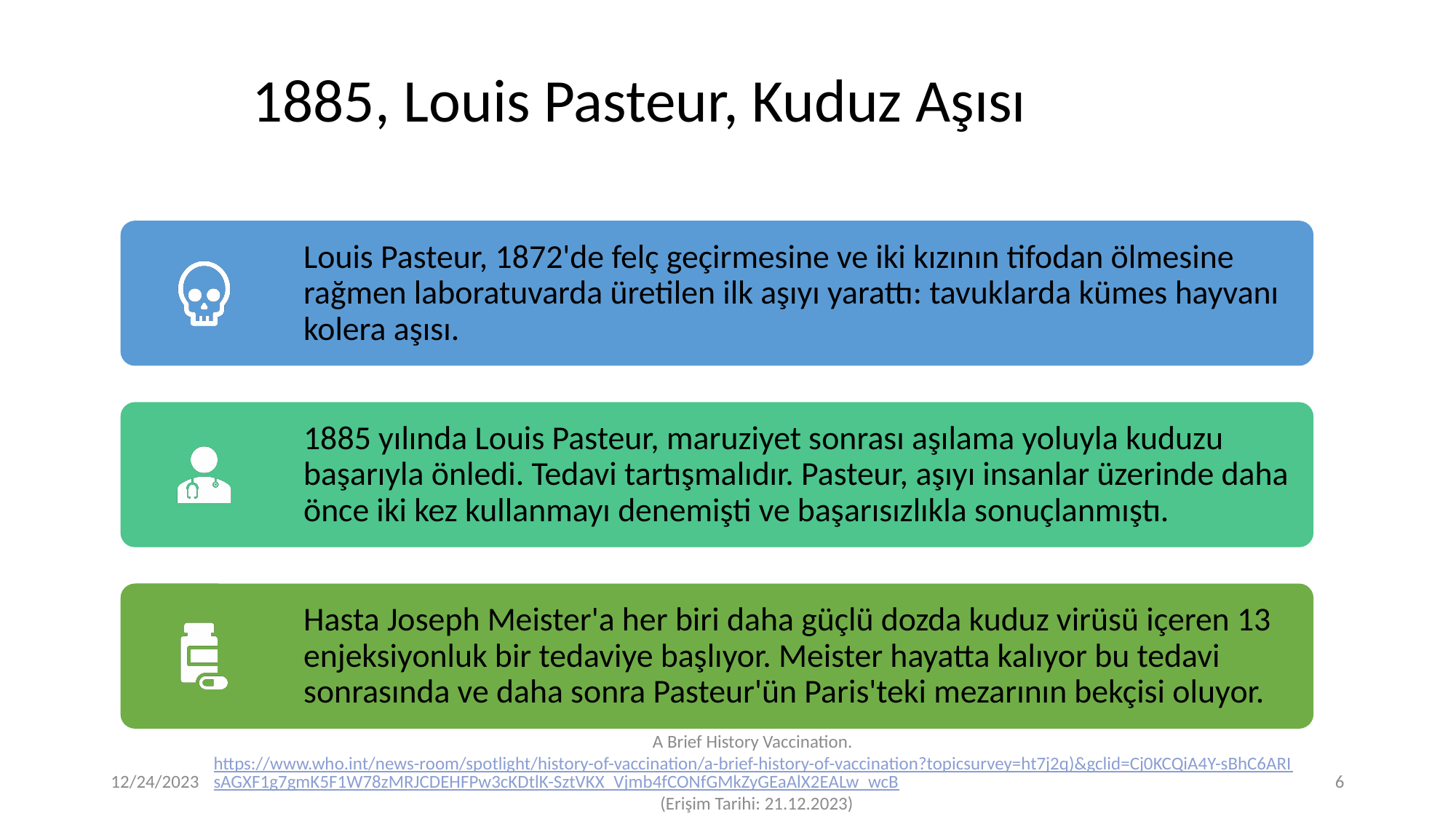

# 1885, Louis Pasteur, Kuduz Aşısı
Louis Pasteur, 1872'de felç geçirmesine ve iki kızının tifodan ölmesine rağmen laboratuvarda üretilen ilk aşıyı yarattı: tavuklarda kümes hayvanı kolera aşısı.
1885 yılında Louis Pasteur, maruziyet sonrası aşılama yoluyla kuduzu başarıyla önledi. Tedavi tartışmalıdır. Pasteur, aşıyı insanlar üzerinde daha önce iki kez kullanmayı denemişti ve başarısızlıkla sonuçlanmıştı.
Hasta Joseph Meister'a her biri daha güçlü dozda kuduz virüsü içeren 13 enjeksiyonluk bir tedaviye başlıyor. Meister hayatta kalıyor bu tedavi sonrasında ve daha sonra Pasteur'ün Paris'teki mezarının bekçisi oluyor.
A Brief History Vaccination. https://www.who.int/news-room/spotlight/history-of-vaccination/a-brief-history-of-vaccination?topicsurvey=ht7j2q)&gclid=Cj0KCQiA4Y-sBhC6ARIsAGXF1g7gmK5F1W78zMRJCDEHFPw3cKDtlK-SztVKX_Vjmb4fCONfGMkZyGEaAlX2EALw_wcB (Erişim Tarihi: 21.12.2023)

12/24/2023

6